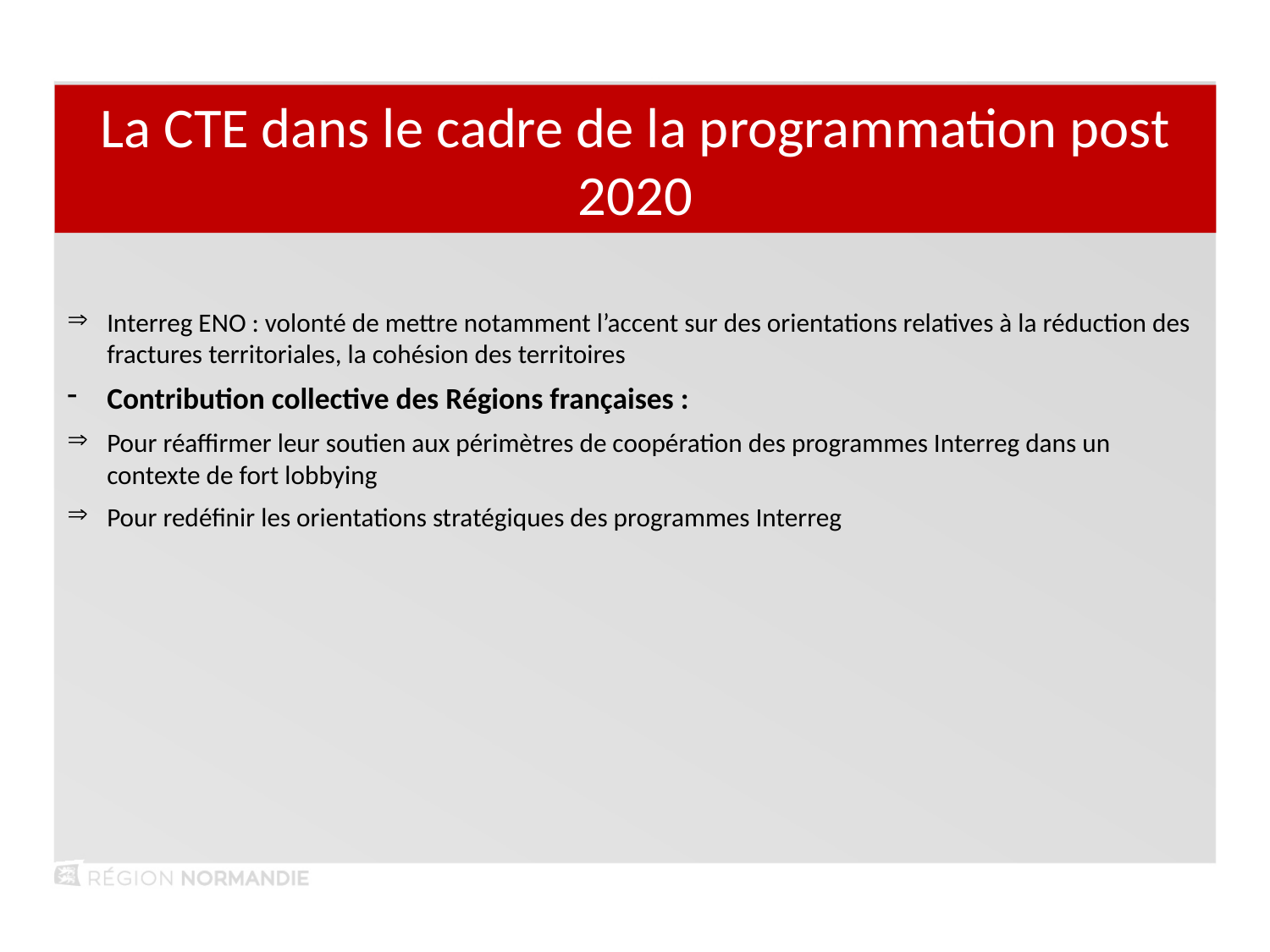

La CTE dans le cadre de la programmation post 2020

Interreg ENO : volonté de mettre notamment l’accent sur des orientations relatives à la réduction des fractures territoriales, la cohésion des territoires
Contribution collective des Régions françaises :
Pour réaffirmer leur soutien aux périmètres de coopération des programmes Interreg dans un contexte de fort lobbying
Pour redéfinir les orientations stratégiques des programmes Interreg